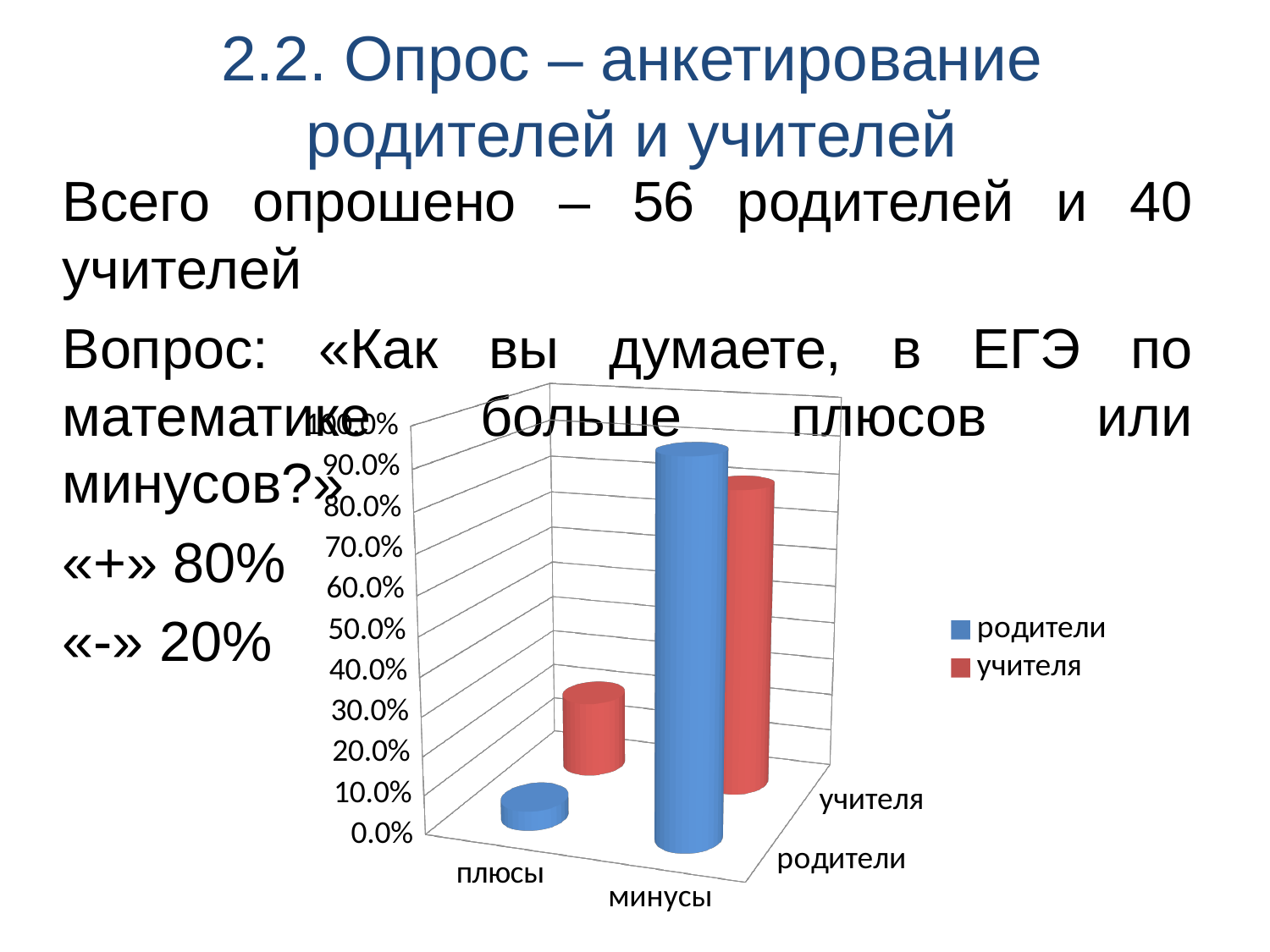

# 2.2. Опрос – анкетирование родителей и учителей
Всего опрошено – 56 родителей и 40 учителей
Вопрос: «Как вы думаете, в ЕГЭ по математике больше плюсов или минусов?»
«+» 80%
«-» 20%

[unsupported chart]